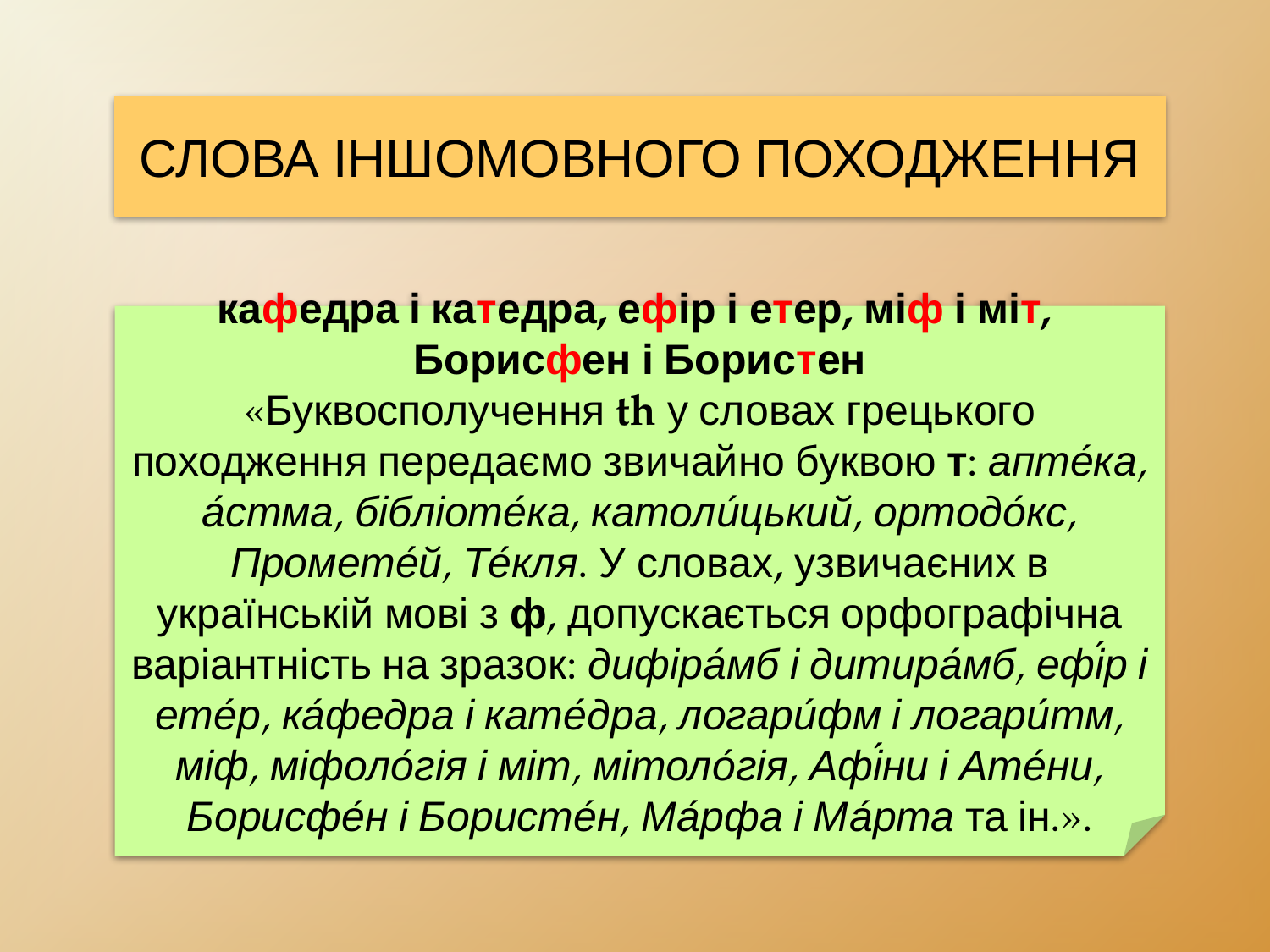

СЛОВА ІНШОМОВНОГО ПОХОДЖЕННЯ
кафедра і катедра, ефір і етер, міф і міт,
Борисфен і Бористен
«Буквосполучення th у словах грецького походження передаємо звичайно буквою т: апте́ка, а́стма, бібліоте́ка, католи́цький, ортодо́кс, Промете́й, Те́кля. У словах, узвичаєних в українській мові з ф, допускається орфографічна варіантність на зразок: дифіра́мб і дитира́мб, ефі́р і ете́р, ка́федра і кате́дра, логари́фм і логари́тм, міф, міфоло́гія і міт, мітоло́гія, Афі́ни і Ате́ни, Борисфе́н і Бористе́н, Ма́рфа і Ма́рта та ін.».